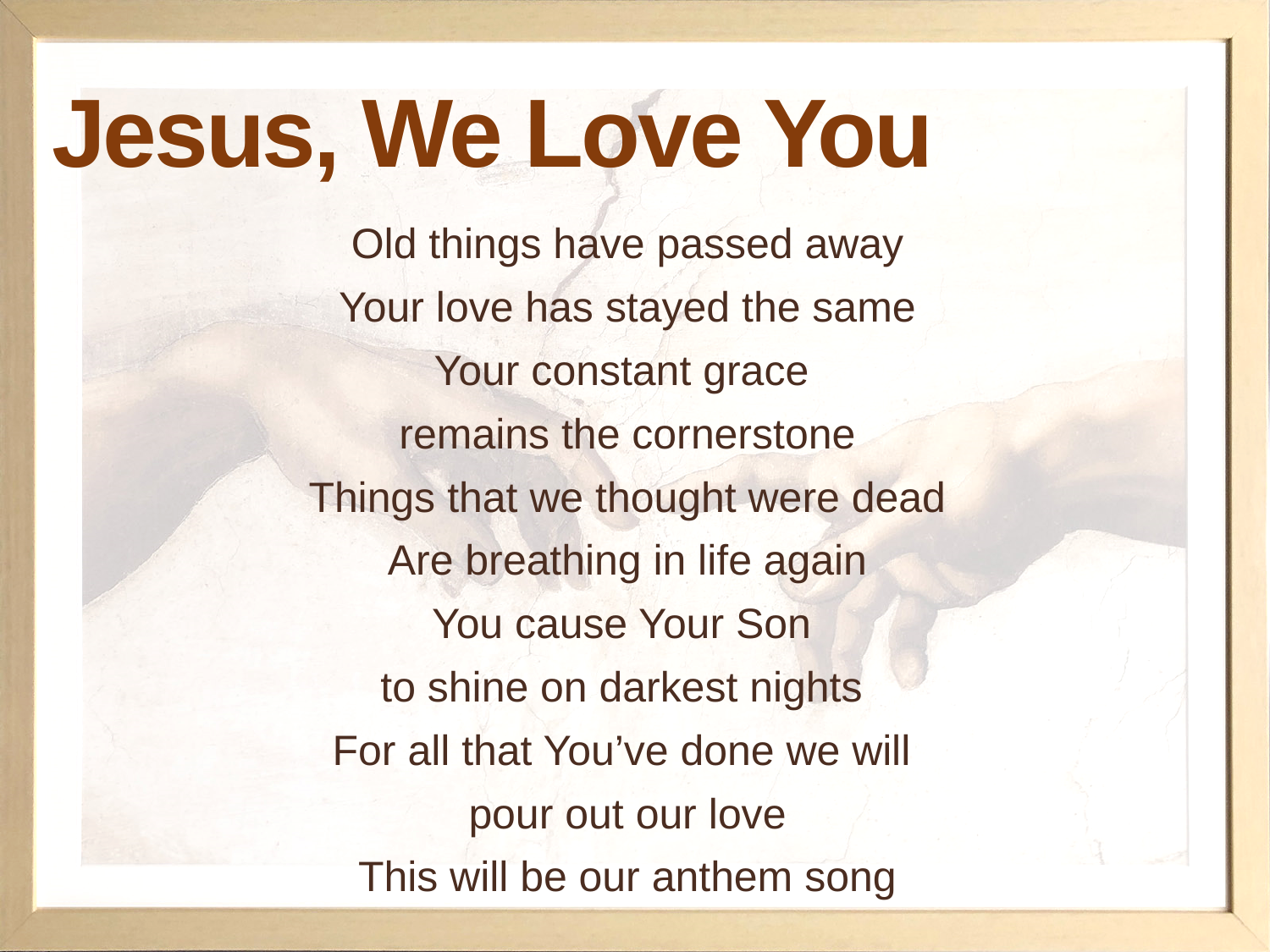

# Jesus, We Love You
Old things have passed away
Your love has stayed the same
Your constant grace
remains the cornerstone
Things that we thought were dead
Are breathing in life again
You cause Your Son
to shine on darkest nights
For all that You’ve done we will
pour out our love
This will be our anthem song